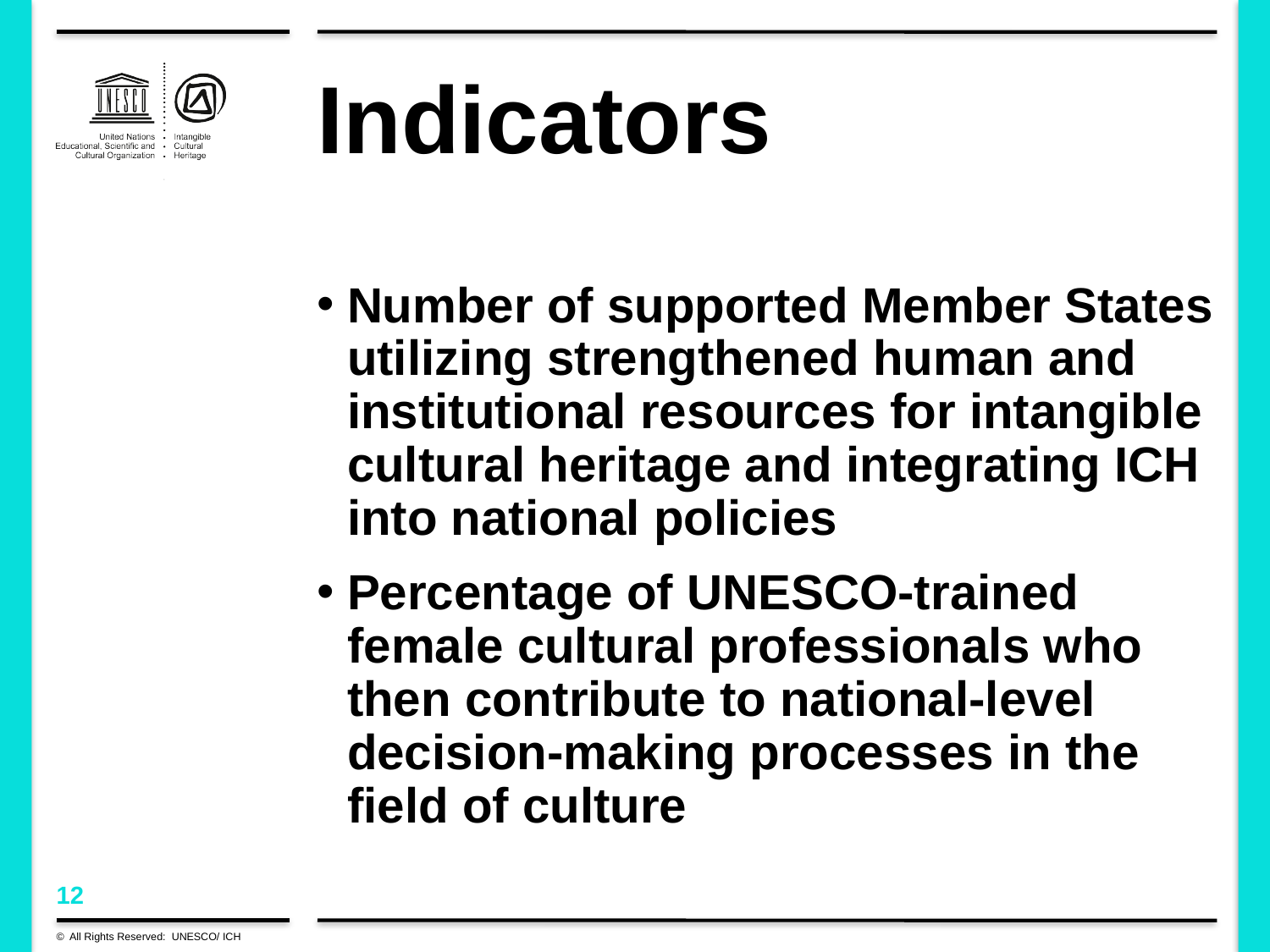

# Indicators
Number of supported Member States utilizing strengthened human and institutional resources for intangible cultural heritage and integrating ICH into national policies
Percentage of UNESCO-trained female cultural professionals who then contribute to national-level decision-making processes in the field of culture